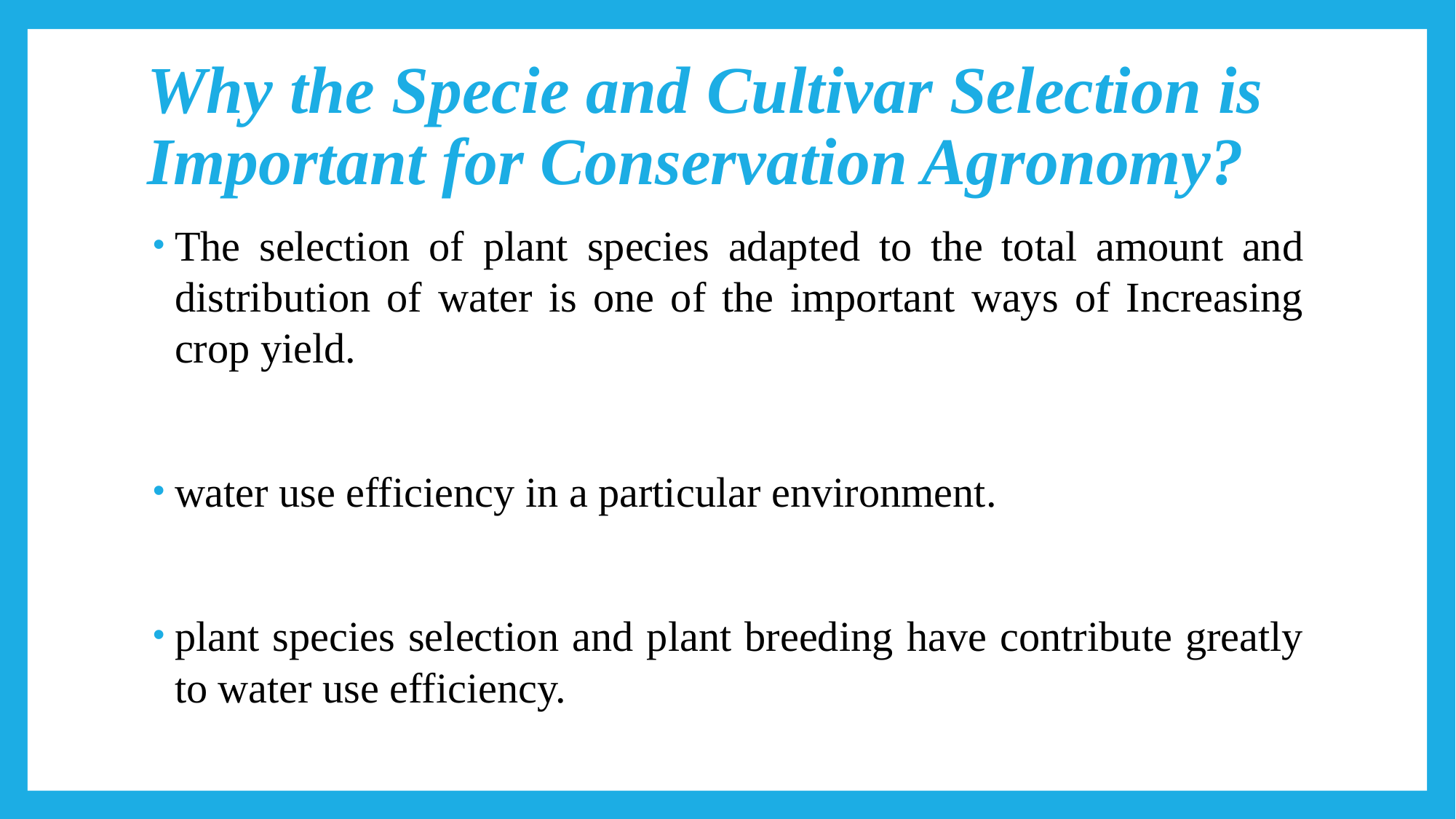

# Why the Specie and Cultivar Selection is Important for Conservation Agronomy?
The selection of plant species adapted to the total amount and distribution of water is one of the important ways of Increasing crop yield.

water use efficiency in a particular environment.

plant species selection and plant breeding have contribute greatly to water use efficiency.